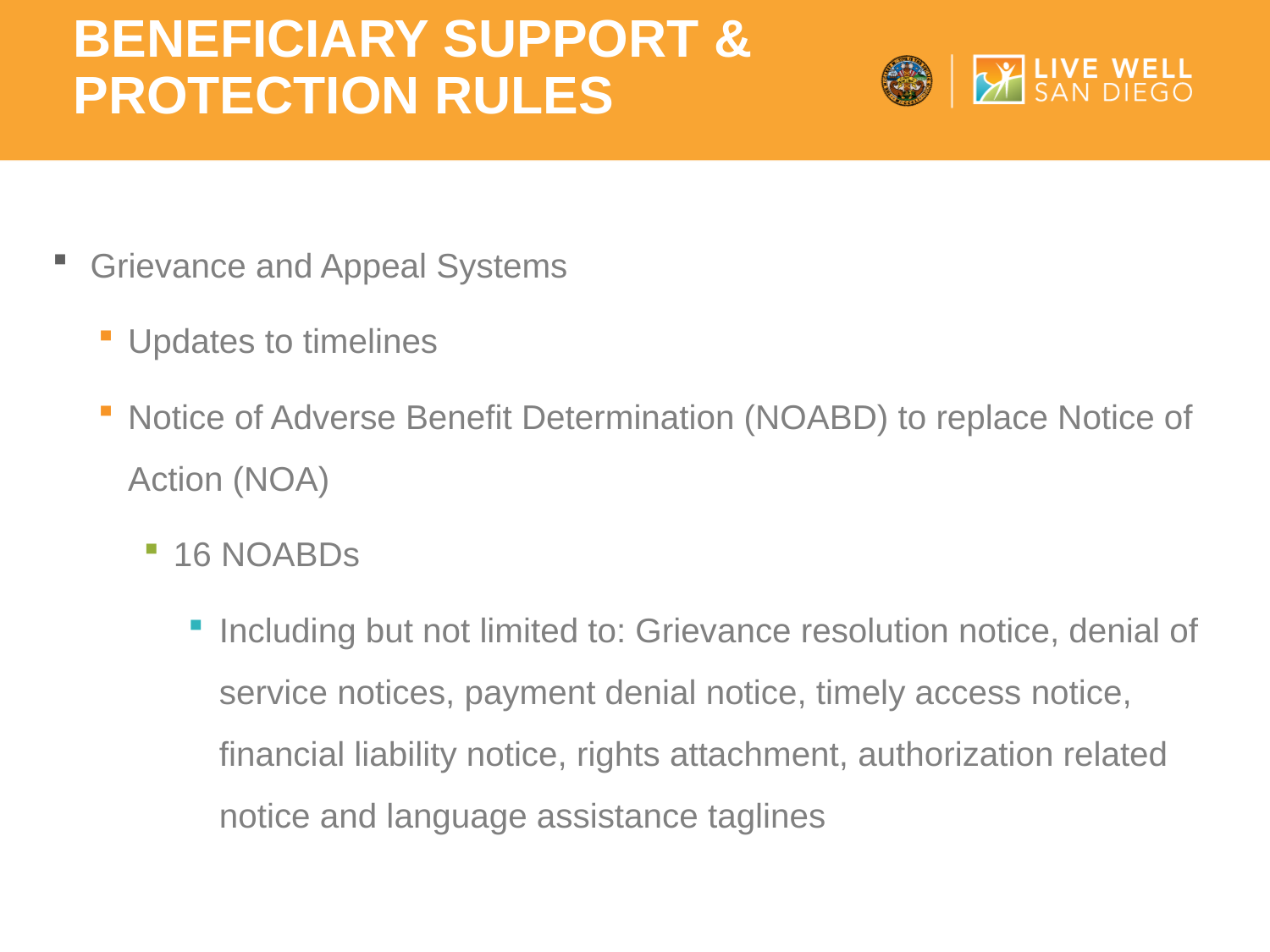

Beneficiary support & protection rules
Grievance and Appeal Systems
Updates to timelines
Notice of Adverse Benefit Determination (NOABD) to replace Notice of Action (NOA)
16 NOABDs
Including but not limited to: Grievance resolution notice, denial of service notices, payment denial notice, timely access notice, financial liability notice, rights attachment, authorization related notice and language assistance taglines